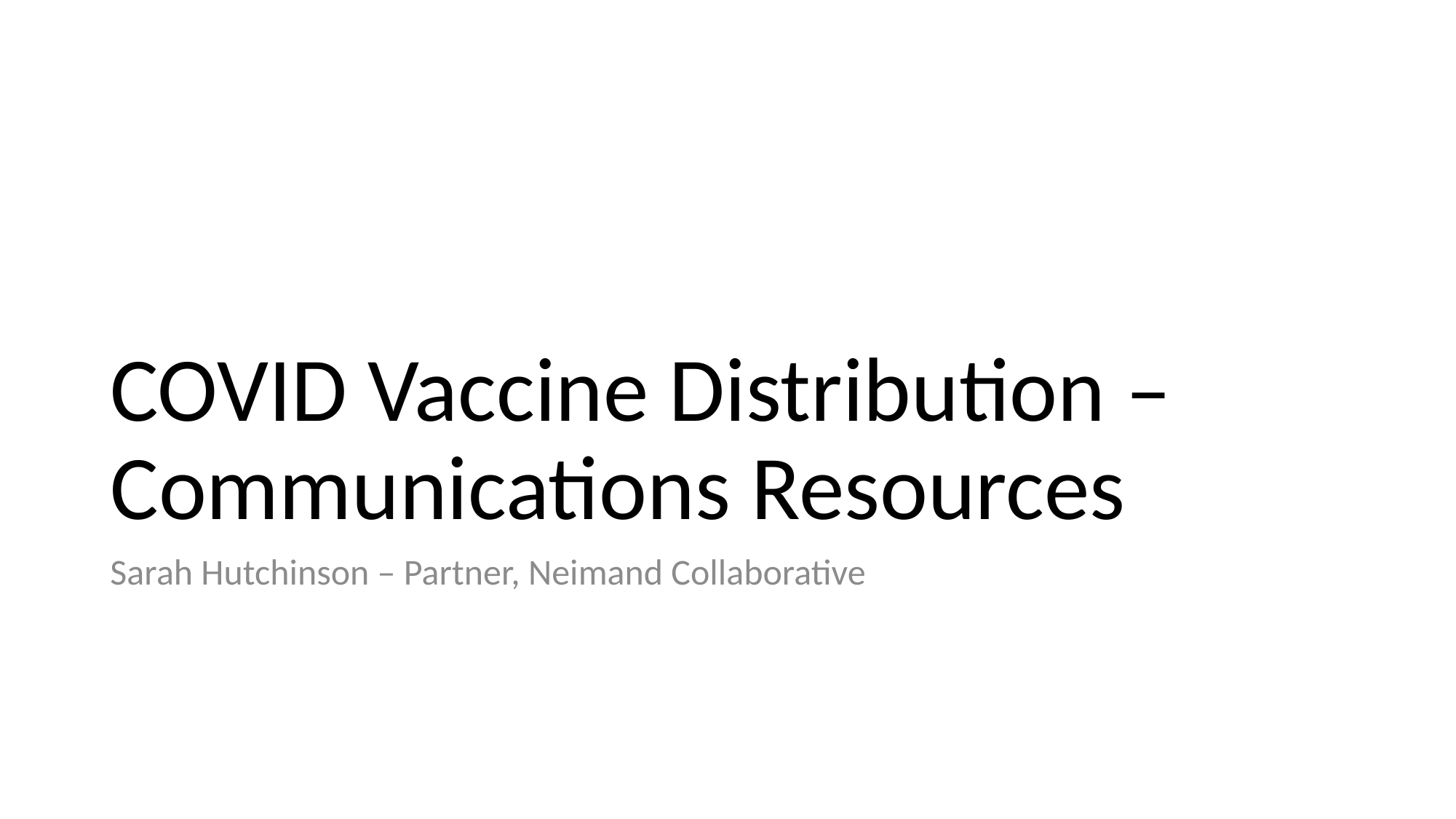

# COVID Vaccine Distribution – Communications Resources
Sarah Hutchinson – Partner, Neimand Collaborative